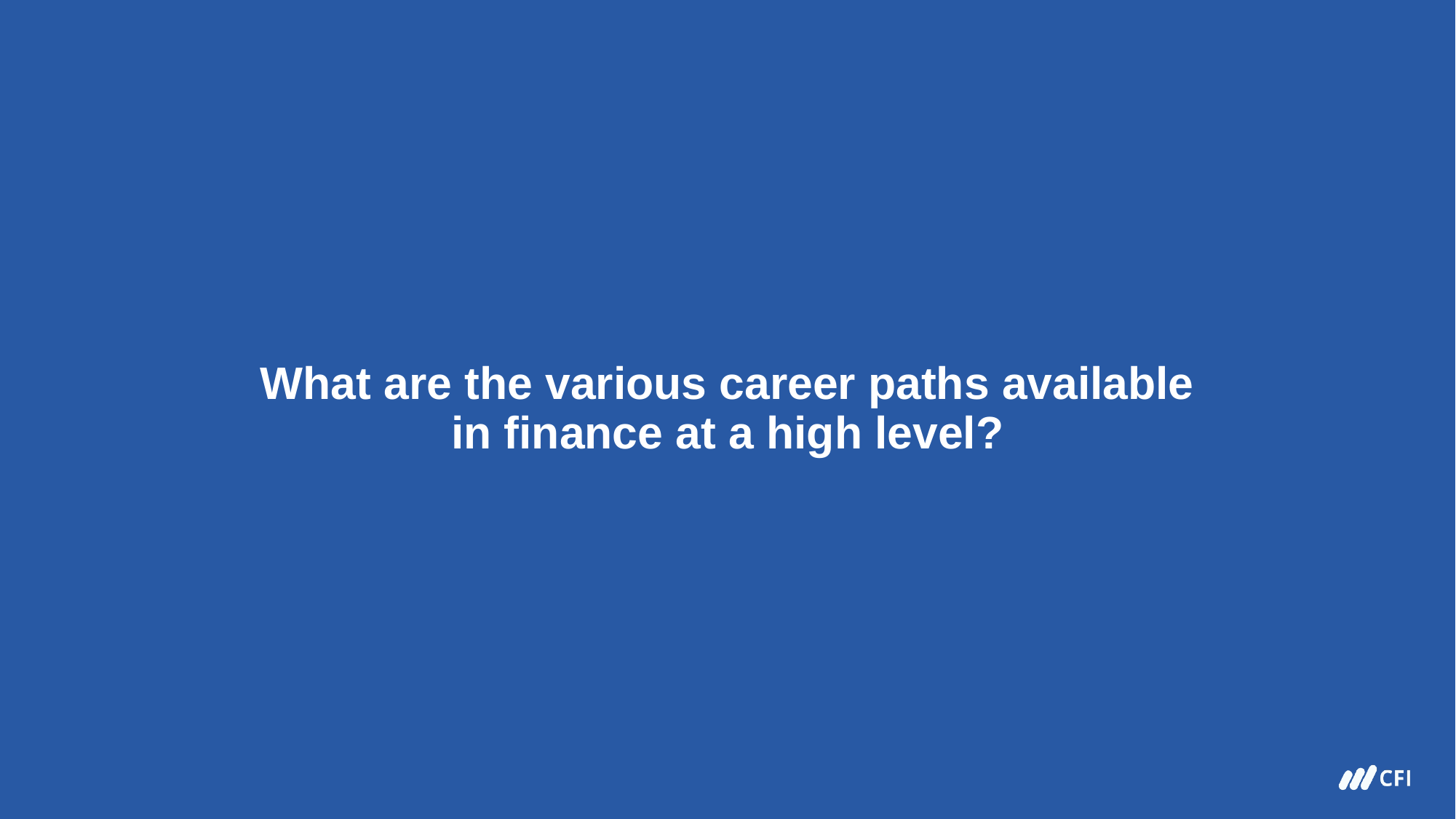

# What are the various career paths available in finance at a high level?